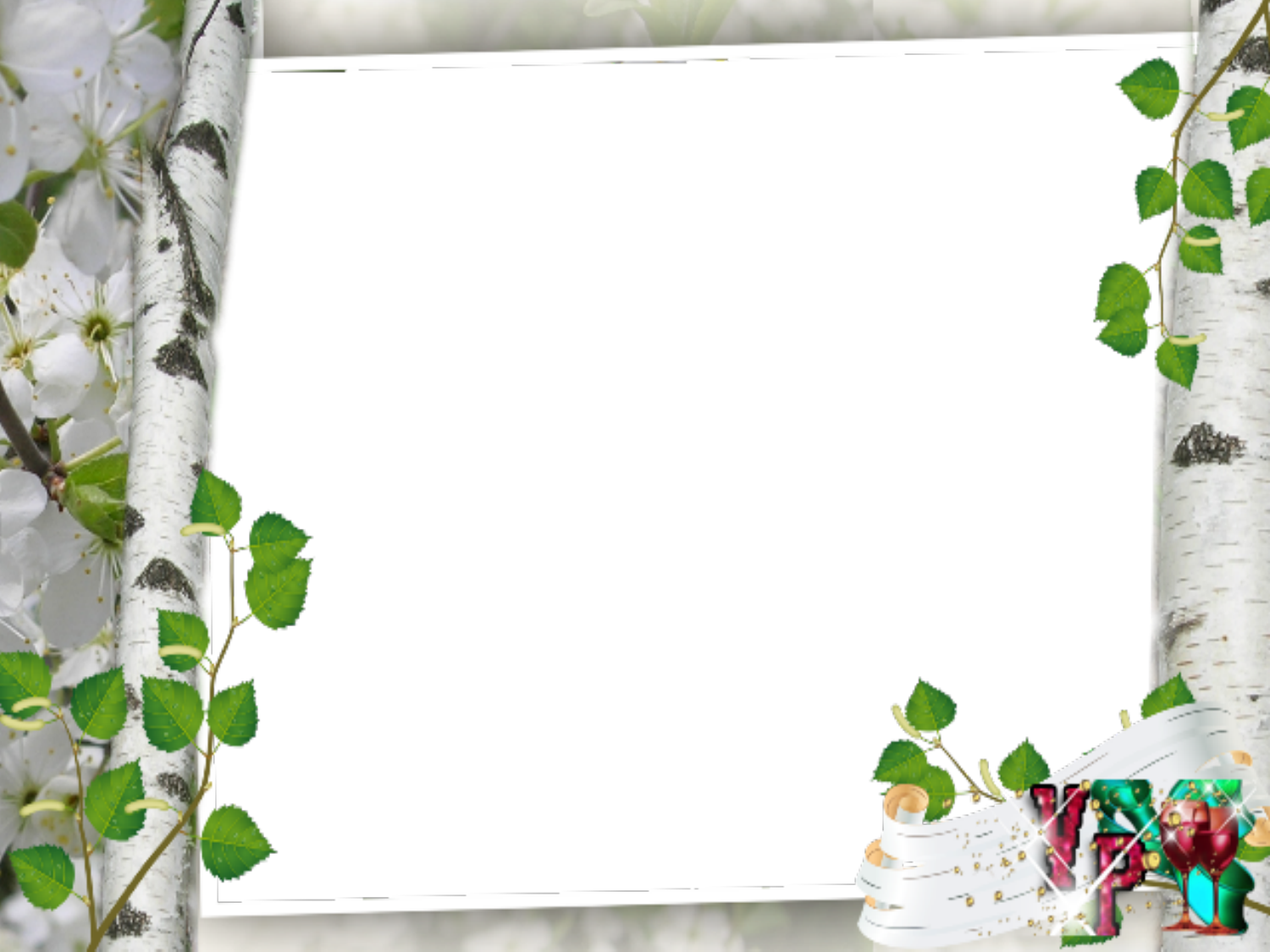

# Цель проекта Сплести из бисера «Русскую берёзку».   Задачи проекта 1. Закрепить и пополнить знания в области рукоделия – бисероплетения 2. Развивать познавательную активность 3. Расширить кругозор в области декоративно-прикладного искусства